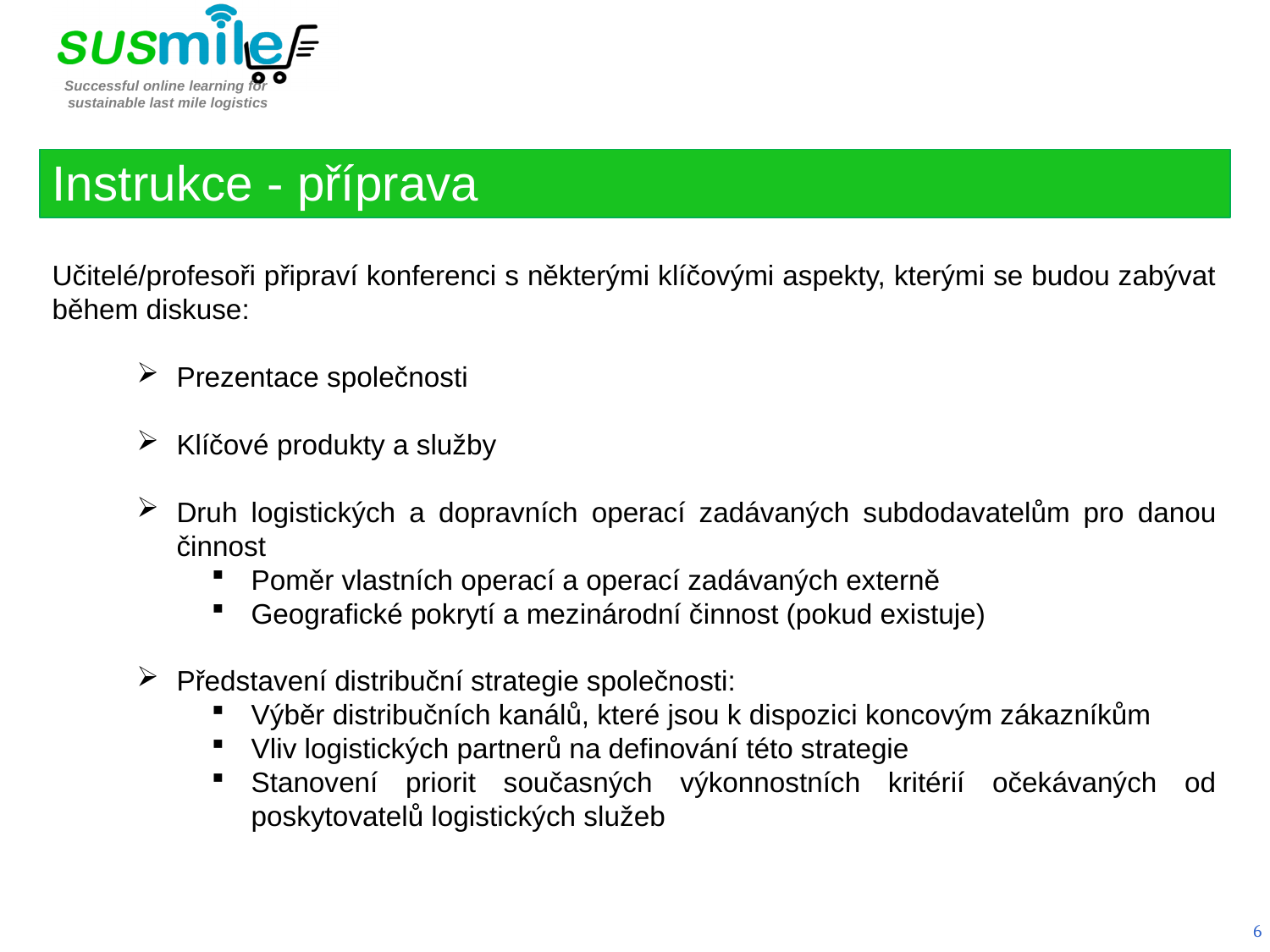

Instrukce - příprava
Učitelé/profesoři připraví konferenci s některými klíčovými aspekty, kterými se budou zabývat během diskuse:

Prezentace společnosti

Klíčové produkty a služby

Druh logistických a dopravních operací zadávaných subdodavatelům pro danou činnost
Poměr vlastních operací a operací zadávaných externě
Geografické pokrytí a mezinárodní činnost (pokud existuje)

Představení distribuční strategie společnosti:
Výběr distribučních kanálů, které jsou k dispozici koncovým zákazníkům
Vliv logistických partnerů na definování této strategie
Stanovení priorit současných výkonnostních kritérií očekávaných od poskytovatelů logistických služeb
6